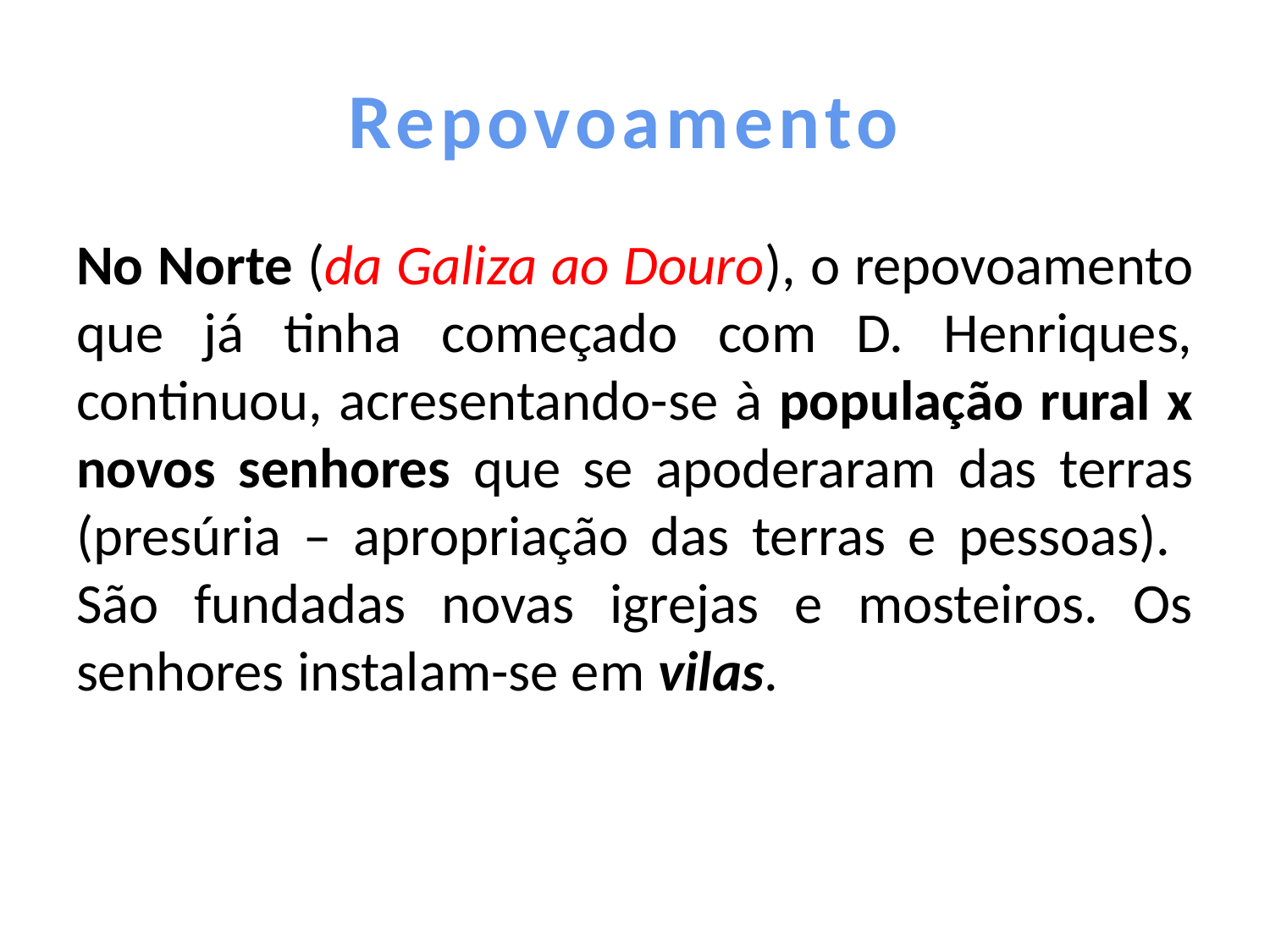

# Repovoamento
No Norte (da Galiza ao Douro), o repovoamento que já tinha começado com D. Henriques, continuou, acresentando-se à população rural x novos senhores que se apoderaram das terras (presúria – apropriação das terras e pessoas).  São fundadas novas igrejas e mosteiros. Os senhores instalam-se em vilas.